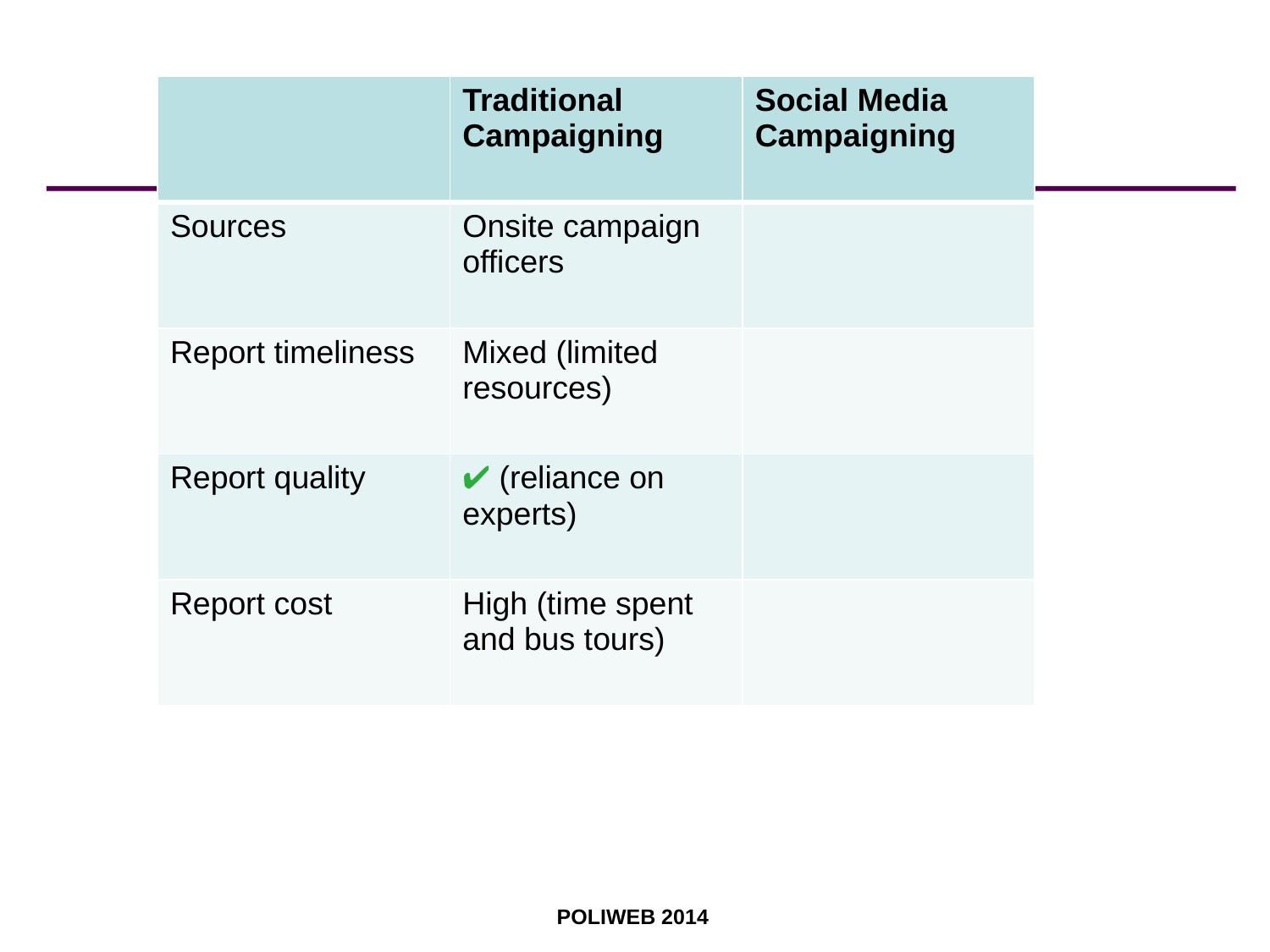

|  | Traditional Campaigning | Social Media Campaigning |
| --- | --- | --- |
| Sources | Onsite campaign officers |  |
| Report timeliness | Mixed (limited resources) |  |
| Report quality | ✔ (reliance on experts) |  |
| Report cost | High (time spent and bus tours) |  |